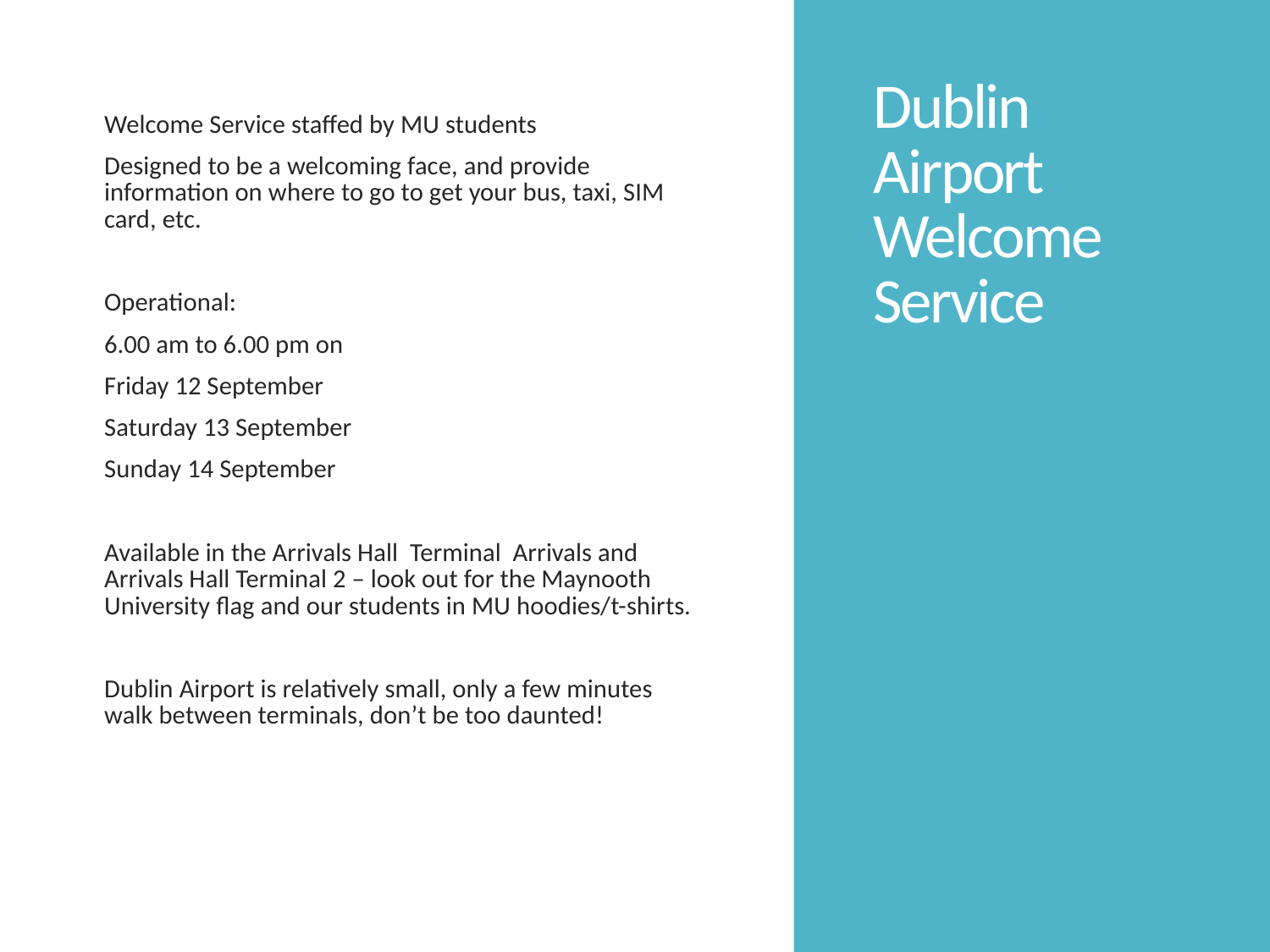

# Dublin Airport Welcome Service
Welcome Service staffed by MU students
Designed to be a welcoming face, and provide information on where to go to get your bus, taxi, SIM card, etc.

Operational:
6.00 am to 6.00 pm on
Friday 12 September
Saturday 13 September
Sunday 14 September

Available in the Arrivals Hall  Terminal  Arrivals and Arrivals Hall Terminal 2 – look out for the Maynooth University flag and our students in MU hoodies/t-shirts.

Dublin Airport is relatively small, only a few minutes walk between terminals, don’t be too daunted!